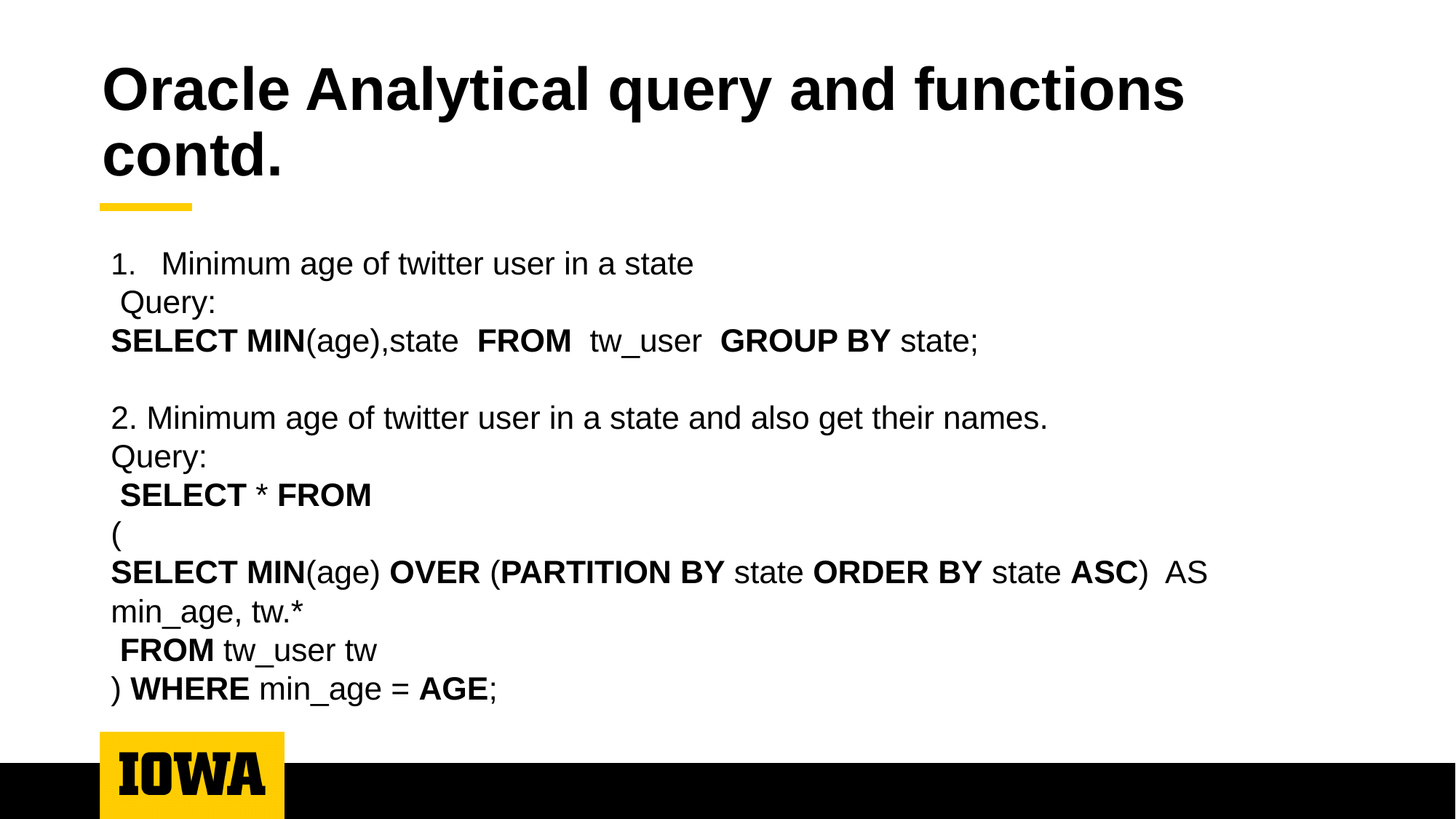

# Oracle Analytical query and functions contd.
Minimum age of twitter user in a state
 Query:
SELECT MIN(age),state  FROM  tw_user  GROUP BY state;

2. Minimum age of twitter user in a state and also get their names.
Query:
 SELECT * FROM
(
SELECT MIN(age) OVER (PARTITION BY state ORDER BY state ASC)  AS min_age, tw.*
 FROM tw_user tw
) WHERE min_age = AGE;